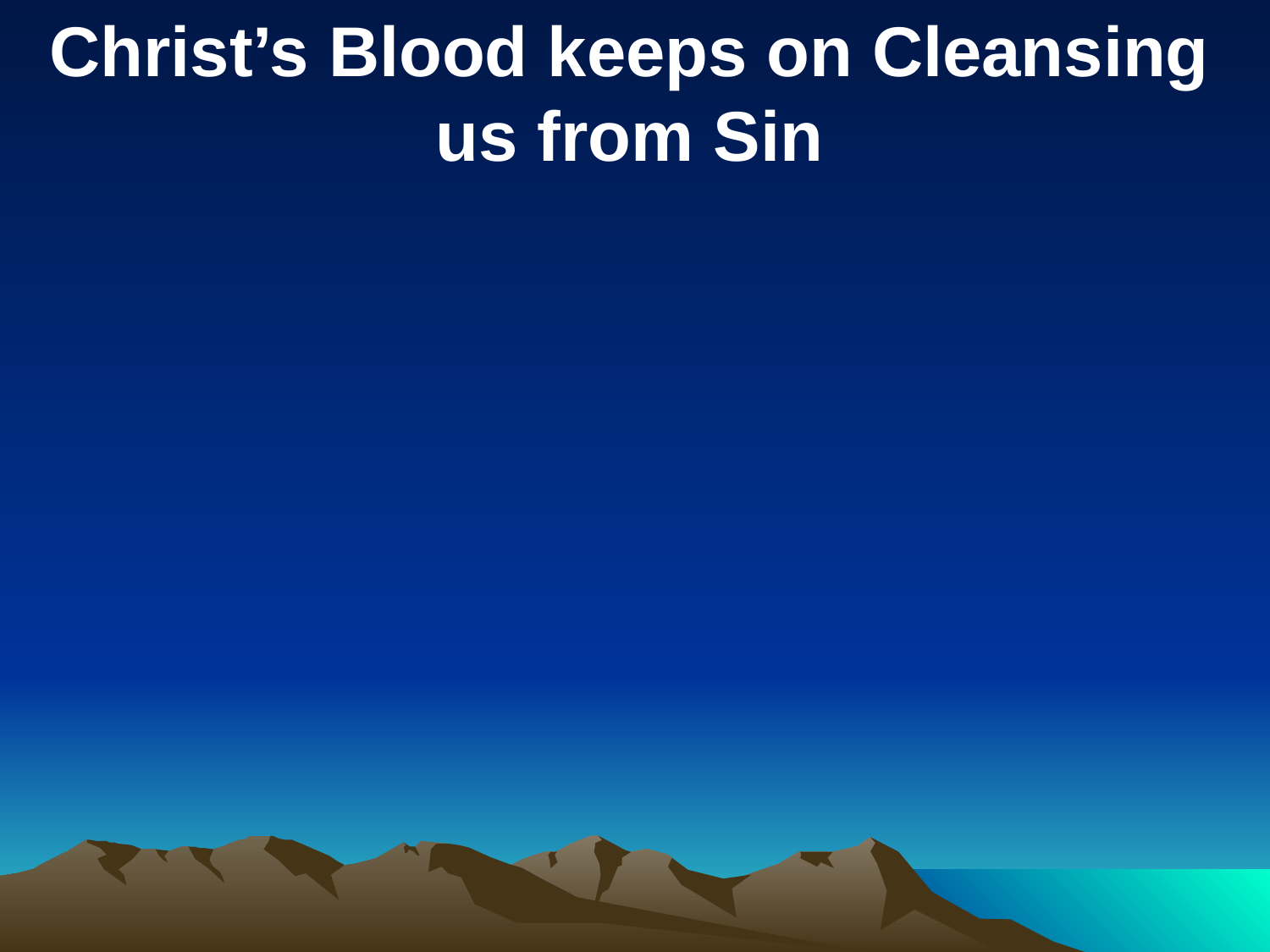

Christ’s Blood keeps on Cleansing us from Sin